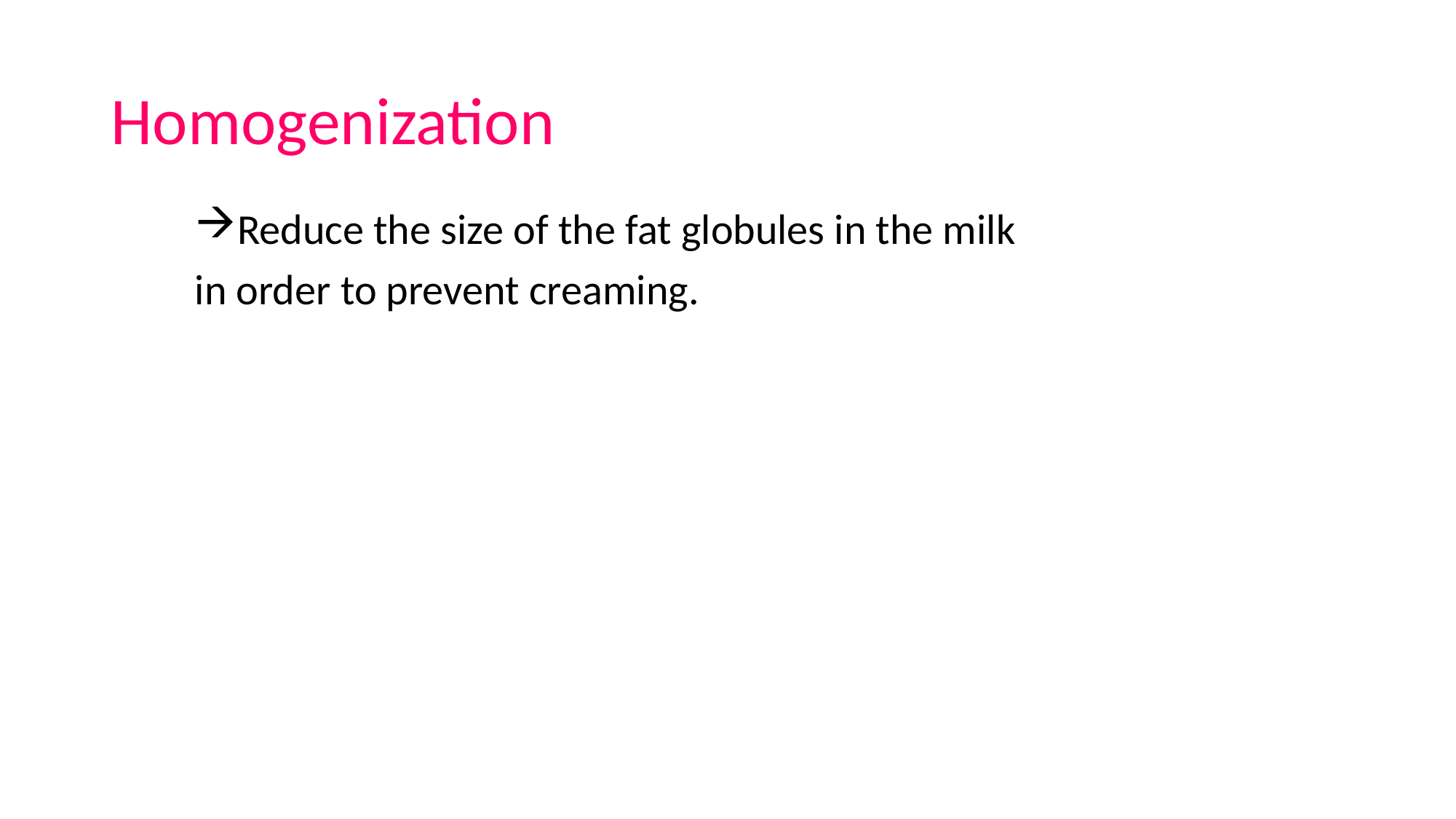

# Homogenization
Reduce the size of the fat globules in the milk
in order to prevent creaming.